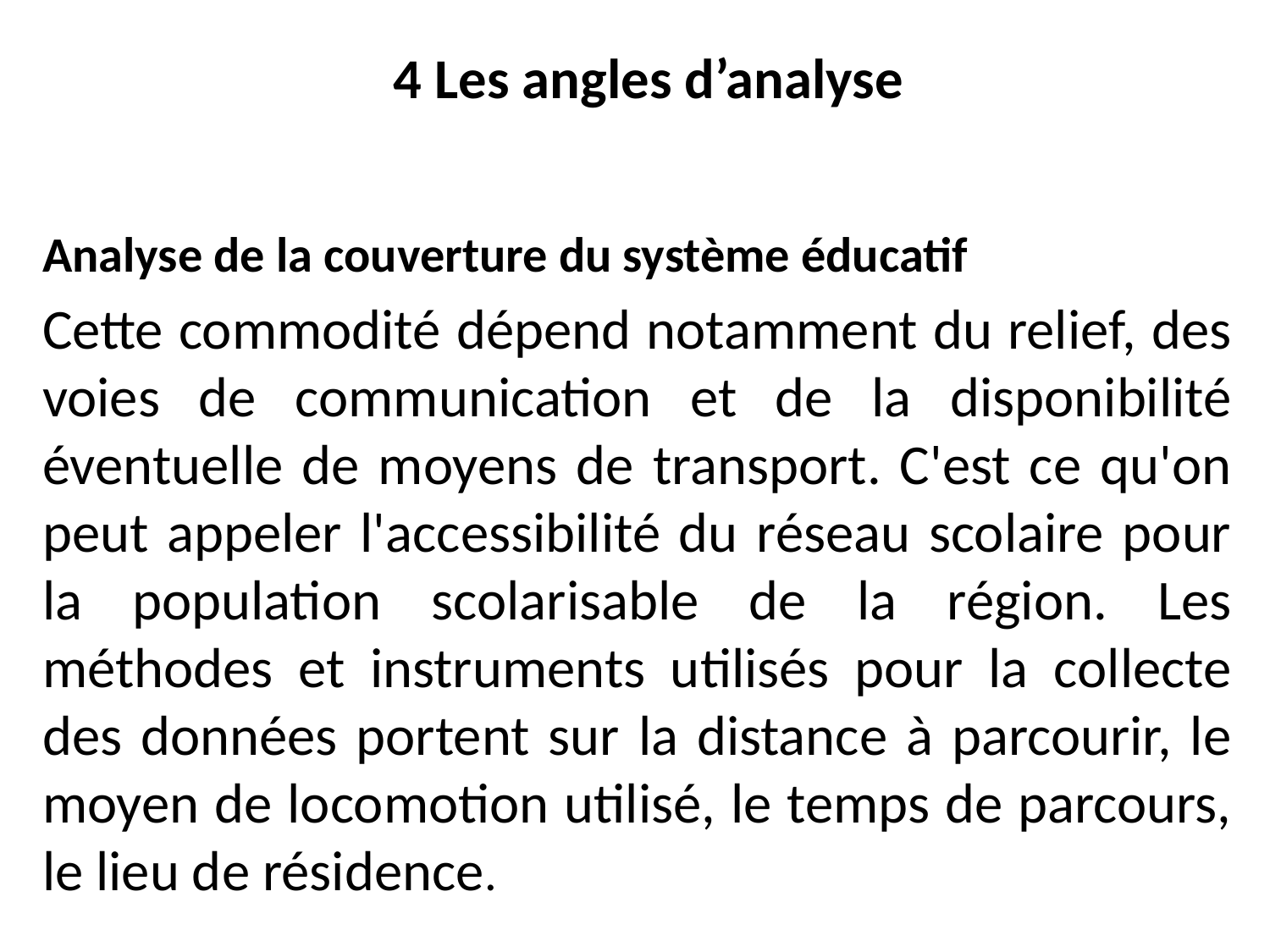

# 4 Les angles d’analyse
Analyse de la couverture du système éducatif
Cette commodité dépend notamment du relief, des voies de communication et de la disponibilité éventuelle de moyens de transport. C'est ce qu'on peut appeler l'accessibilité du réseau scolaire pour la population scolarisable de la région. Les méthodes et instruments utilisés pour la collecte des données portent sur la distance à parcourir, le moyen de locomotion utilisé, le temps de parcours, le lieu de résidence.